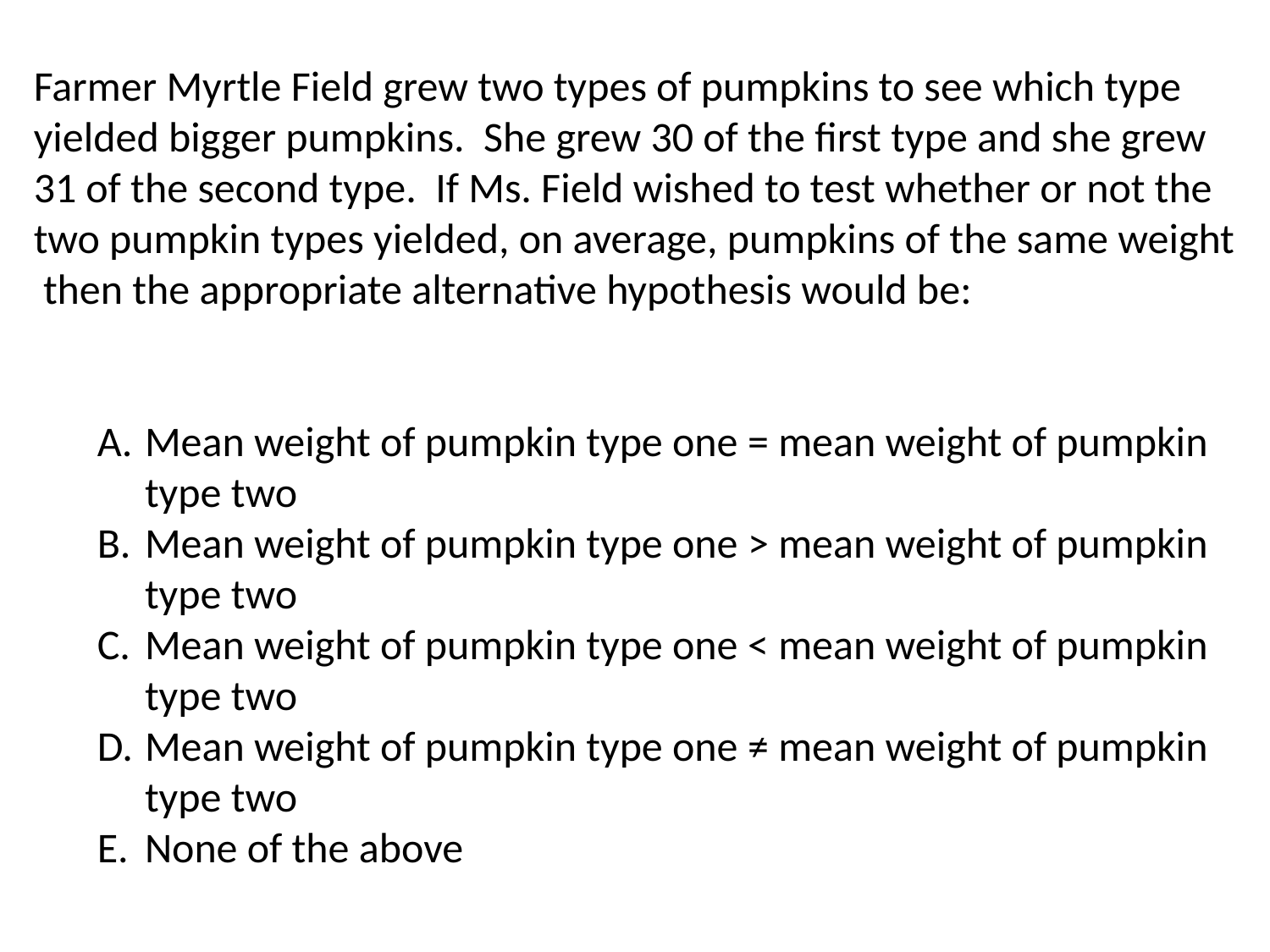

Farmer Myrtle Field grew two types of pumpkins to see which type yielded bigger pumpkins.  She grew 30 of the first type and she grew 31 of the second type.  If Ms. Field wished to test whether or not the two pumpkin types yielded, on average, pumpkins of the same weight  then the appropriate alternative hypothesis would be:

Mean weight of pumpkin type one = mean weight of pumpkin type two
Mean weight of pumpkin type one > mean weight of pumpkin type two
Mean weight of pumpkin type one < mean weight of pumpkin type two
Mean weight of pumpkin type one ≠ mean weight of pumpkin type two
None of the above